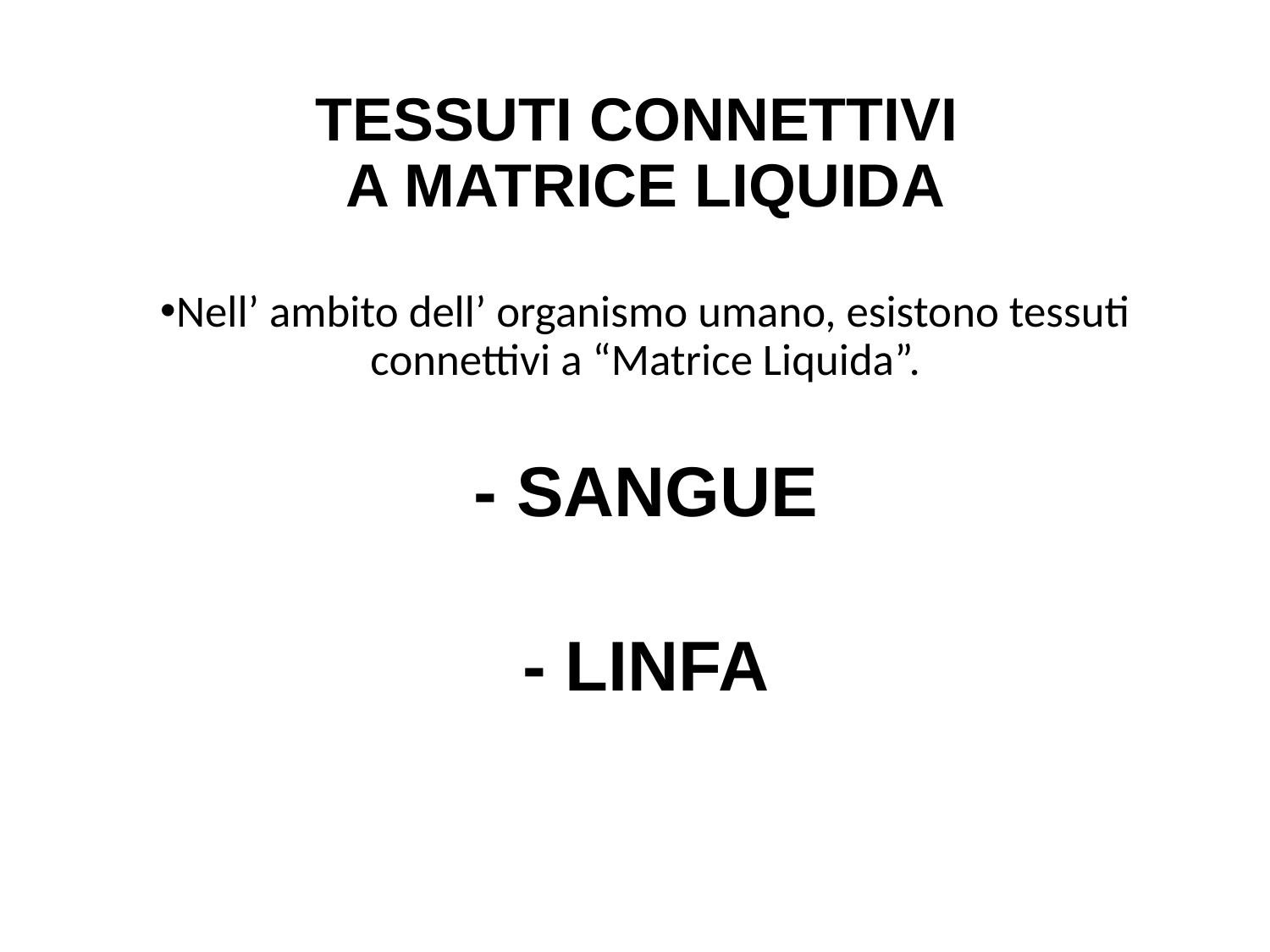

# TESSUTI CONNETTIVI A MATRICE LIQUIDA
Nell’ ambito dell’ organismo umano, esistono tessuti connettivi a “Matrice Liquida”.

- SANGUE

- LINFA